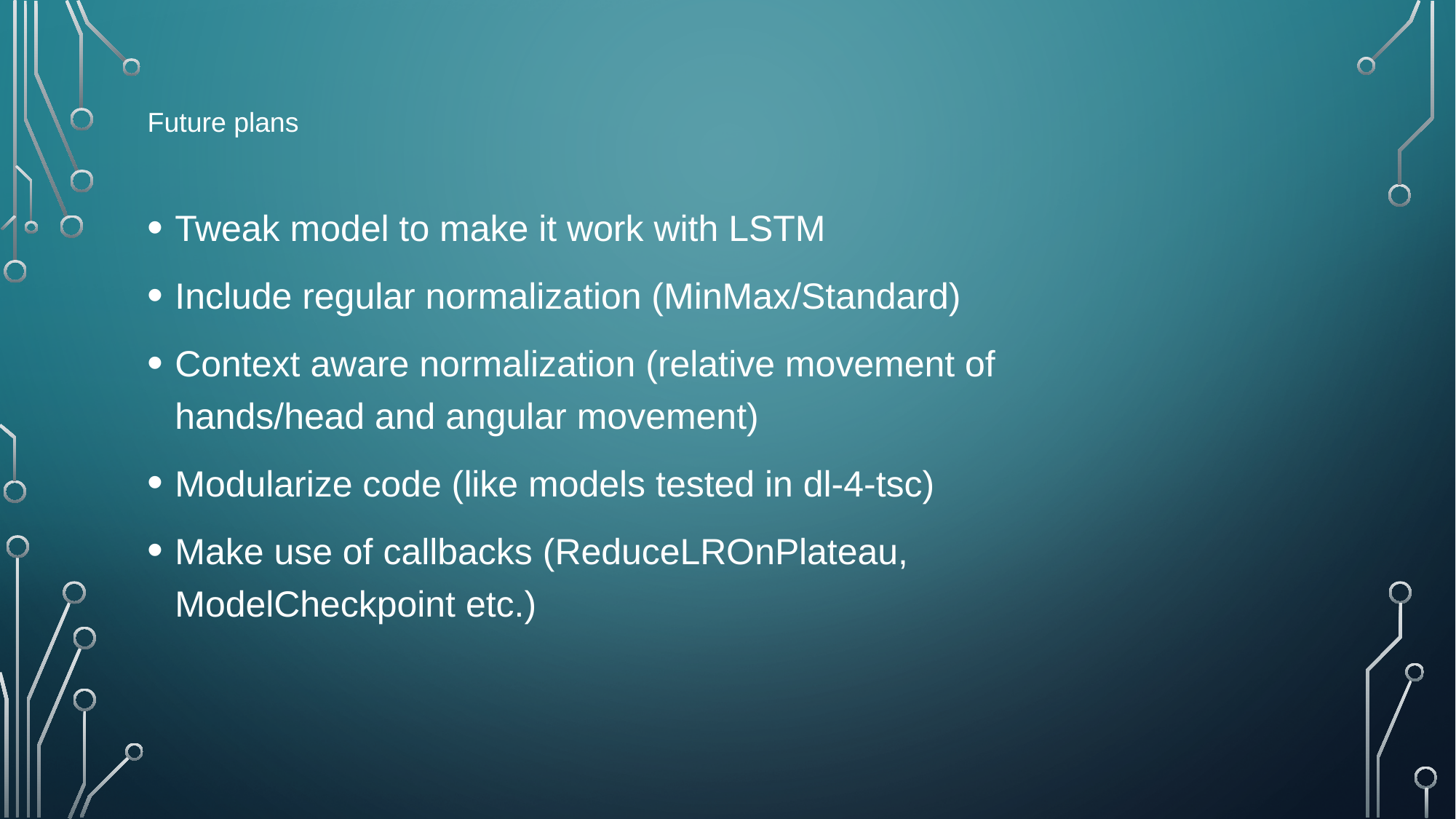

Future plans
Tweak model to make it work with LSTM
Include regular normalization (MinMax/Standard)
Context aware normalization (relative movement of hands/head and angular movement)
Modularize code (like models tested in dl-4-tsc)
Make use of callbacks (ReduceLROnPlateau, ModelCheckpoint etc.)